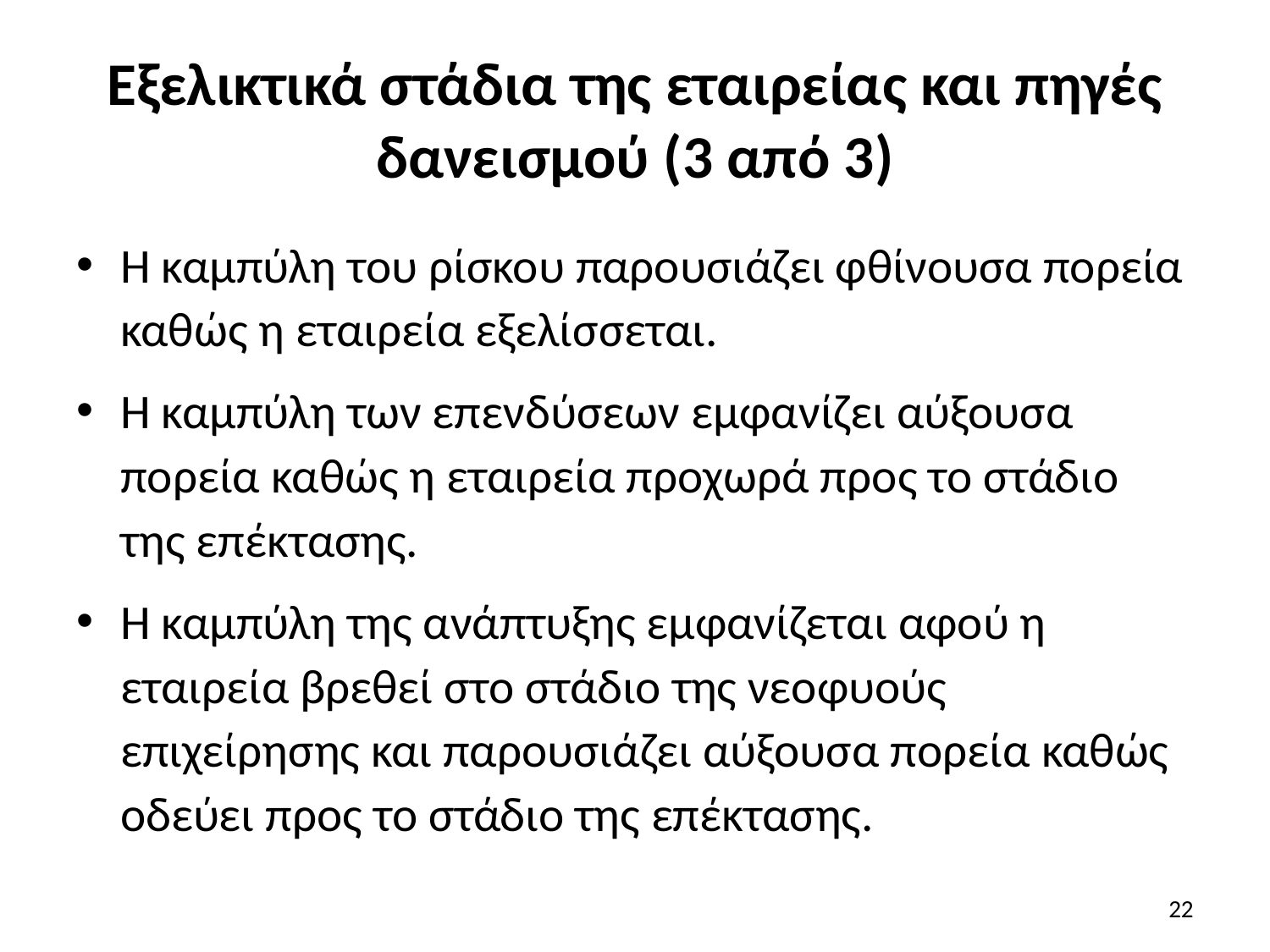

# Εξελικτικά στάδια της εταιρείας και πηγές δανεισμού (3 από 3)
Η καμπύλη του ρίσκου παρουσιάζει φθίνουσα πορεία καθώς η εταιρεία εξελίσσεται.
Η καμπύλη των επενδύσεων εμφανίζει αύξουσα πορεία καθώς η εταιρεία προχωρά προς το στάδιο της επέκτασης.
Η καμπύλη της ανάπτυξης εμφανίζεται αφού η εταιρεία βρεθεί στο στάδιο της νεοφυούς επιχείρησης και παρουσιάζει αύξουσα πορεία καθώς οδεύει προς το στάδιο της επέκτασης.
22